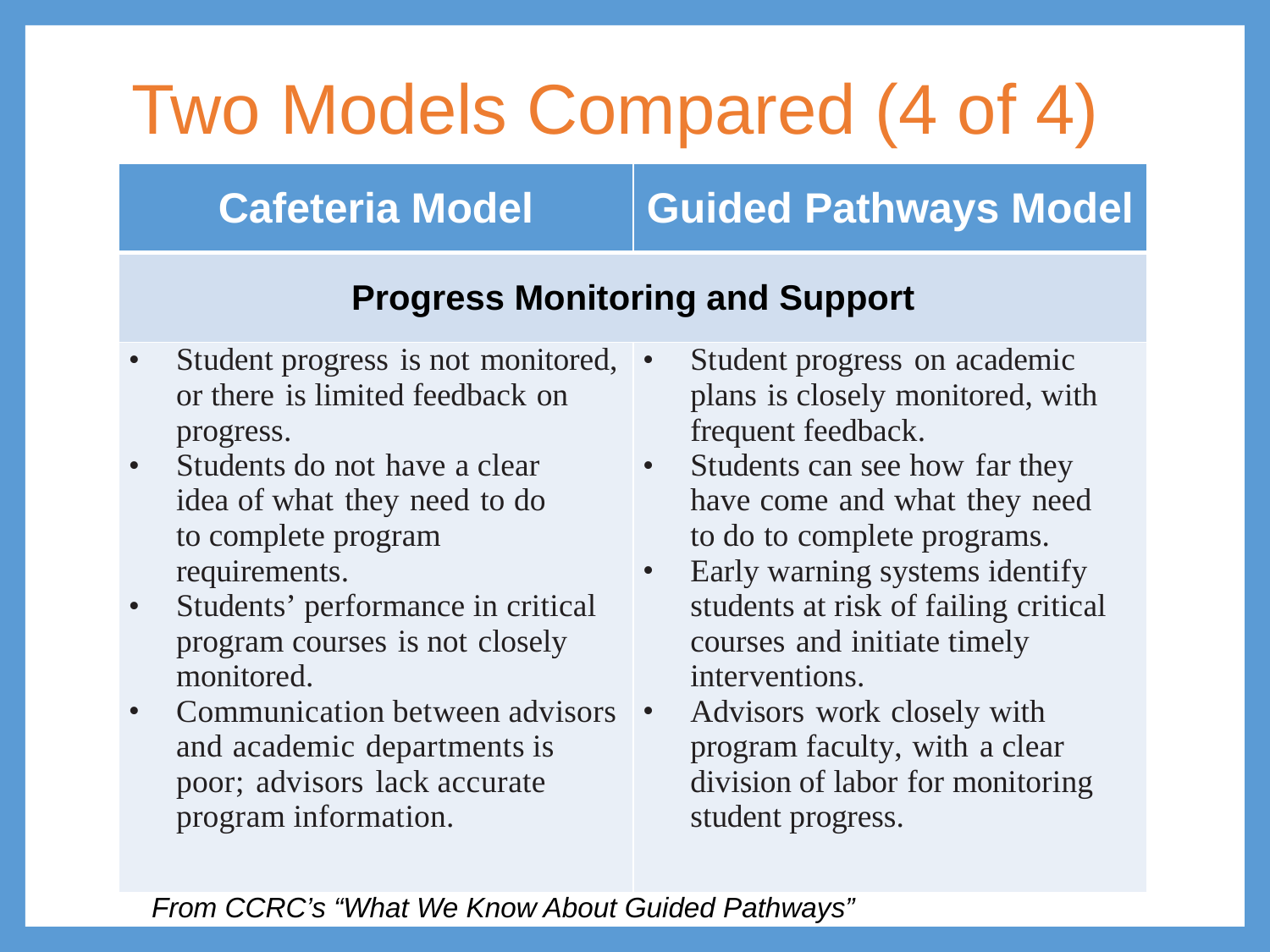

# Two Models Compared (4 of 4)
| Cafeteria Model | Guided Pathways Model |
| --- | --- |
| Progress Monitoring and Support |  |
| Student progress is not monitored, or there is limited feedback on progress. Students do not have a clear idea of what they need to do to complete program requirements. Students’ performance in critical program courses is not closely monitored. Communication between advisors and academic departments is poor; advisors lack accurate program information. | Student progress on academic plans is closely monitored, with frequent feedback. Students can see how far they have come and what they need to do to complete programs. Early warning systems identify students at risk of failing critical courses and initiate timely interventions. Advisors work closely with program faculty, with a clear division of labor for monitoring student progress. |
From CCRC’s “What We Know About Guided Pathways”